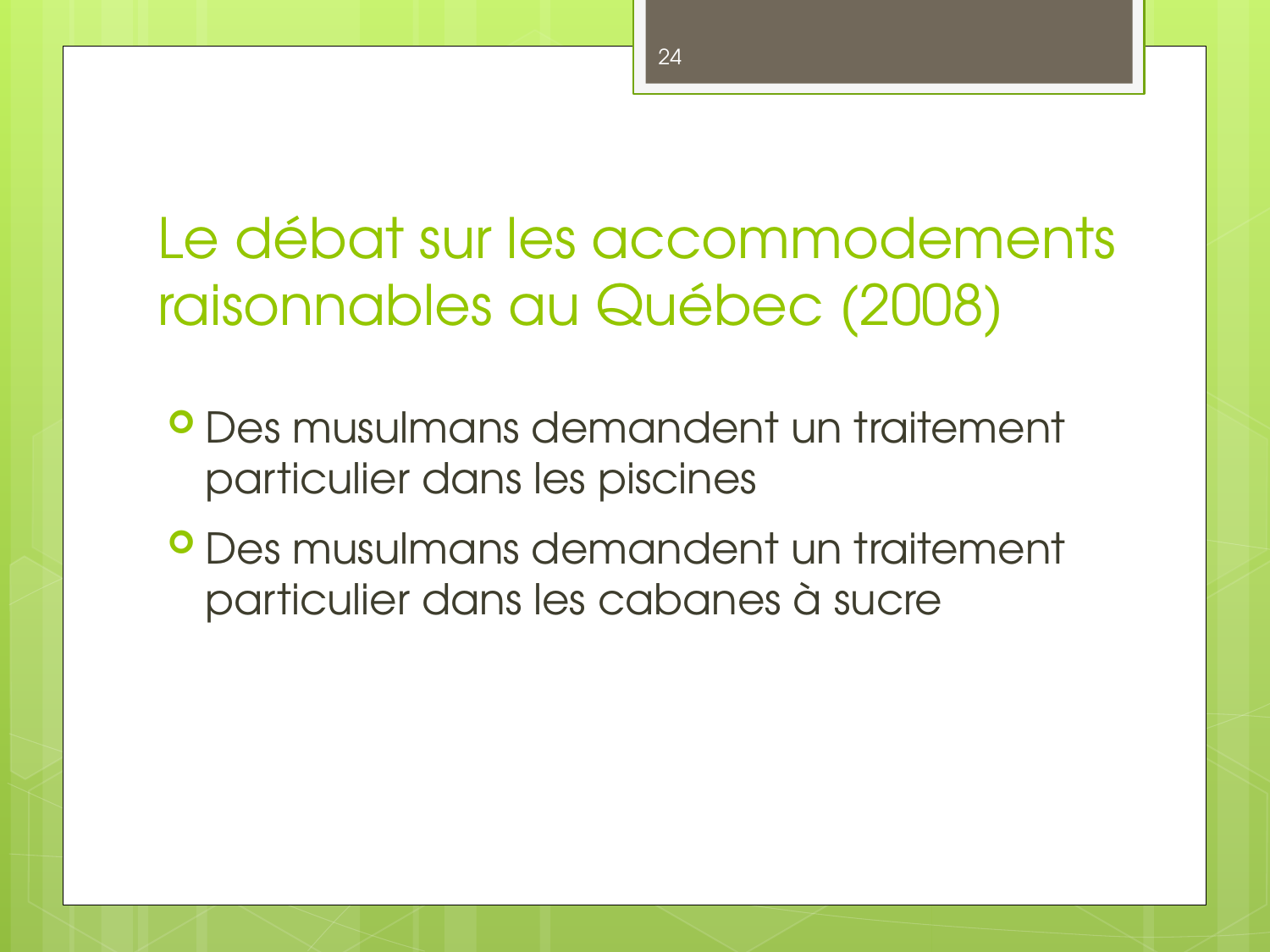

24
# Le débat sur les accommodements raisonnables au Québec (2008)
Des musulmans demandent un traitement particulier dans les piscines
Des musulmans demandent un traitement particulier dans les cabanes à sucre